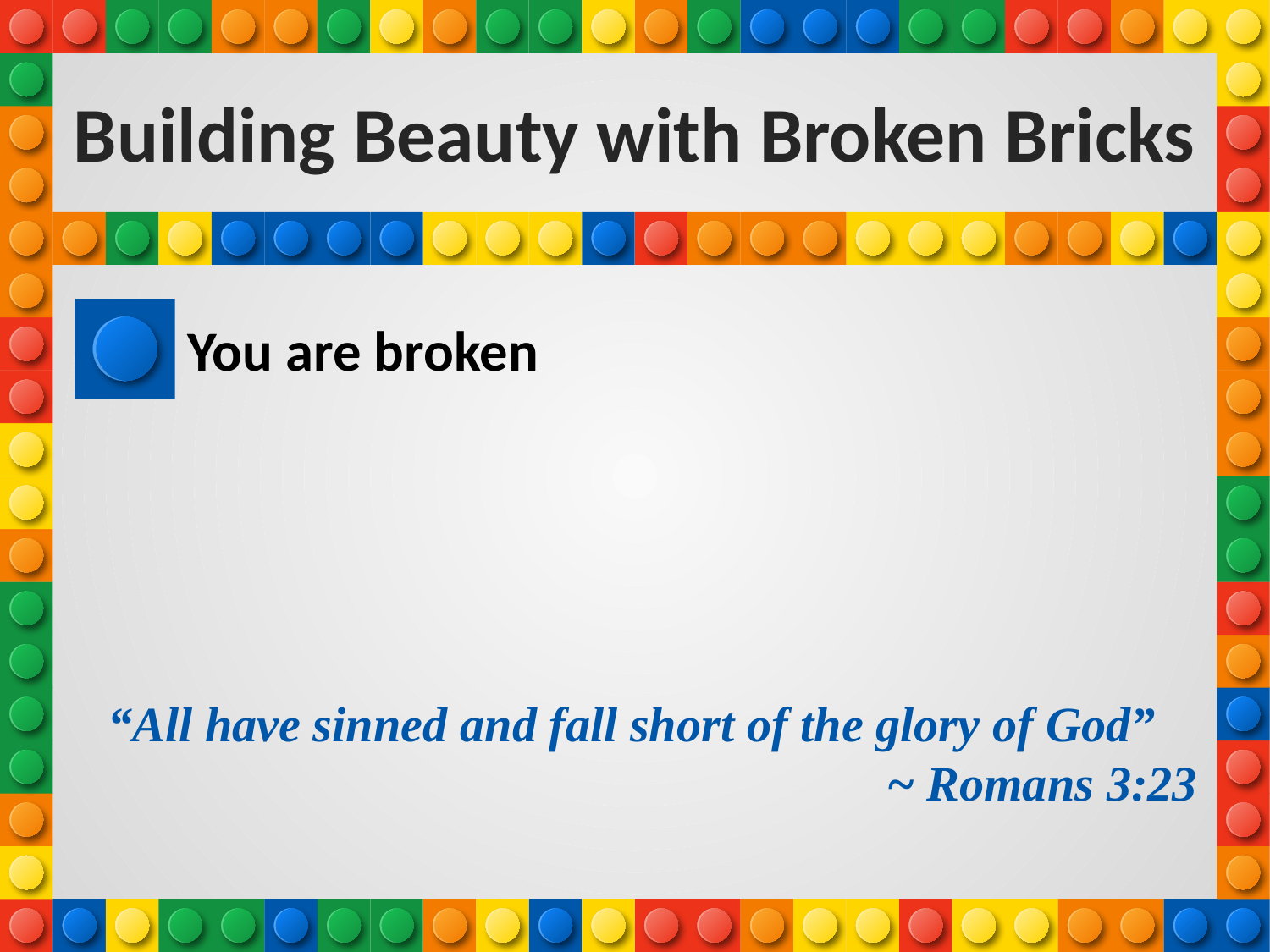

# Building Beauty with Broken Bricks

You are broken
“All have sinned and fall short of the glory of God”
 ~ Romans 3:23